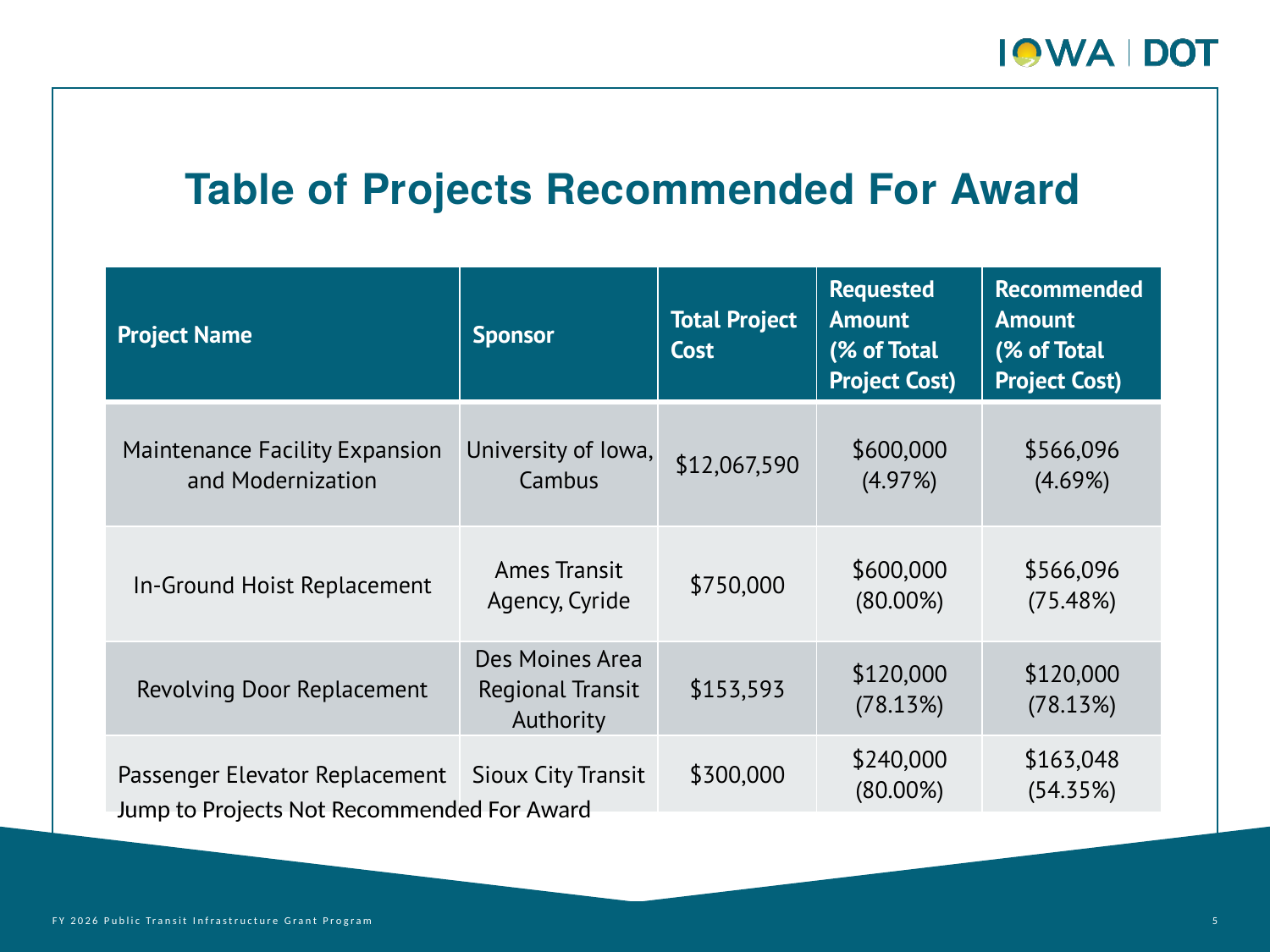

Table of Projects Recommended For Award
| Project Name | Sponsor | Total Project Cost | Requested Amount (% of Total Project Cost) | Recommended Amount (% of Total Project Cost) |
| --- | --- | --- | --- | --- |
| Maintenance Facility Expansion and Modernization | University of Iowa, Cambus | $12,067,590 | $600,000 (4.97%) | $566,096 (4.69%) |
| In-Ground Hoist Replacement | Ames Transit Agency, Cyride | $750,000 | $600,000 (80.00%) | $566,096 (75.48%) |
| Revolving Door Replacement | Des Moines Area Regional Transit Authority | $153,593 | $120,000 (78.13%) | $120,000 (78.13%) |
| Passenger Elevator Replacement | Sioux City Transit | $300,000 | $240,000 (80.00%) | $163,048 (54.35%) |
Jump to Projects Not Recommended For Award